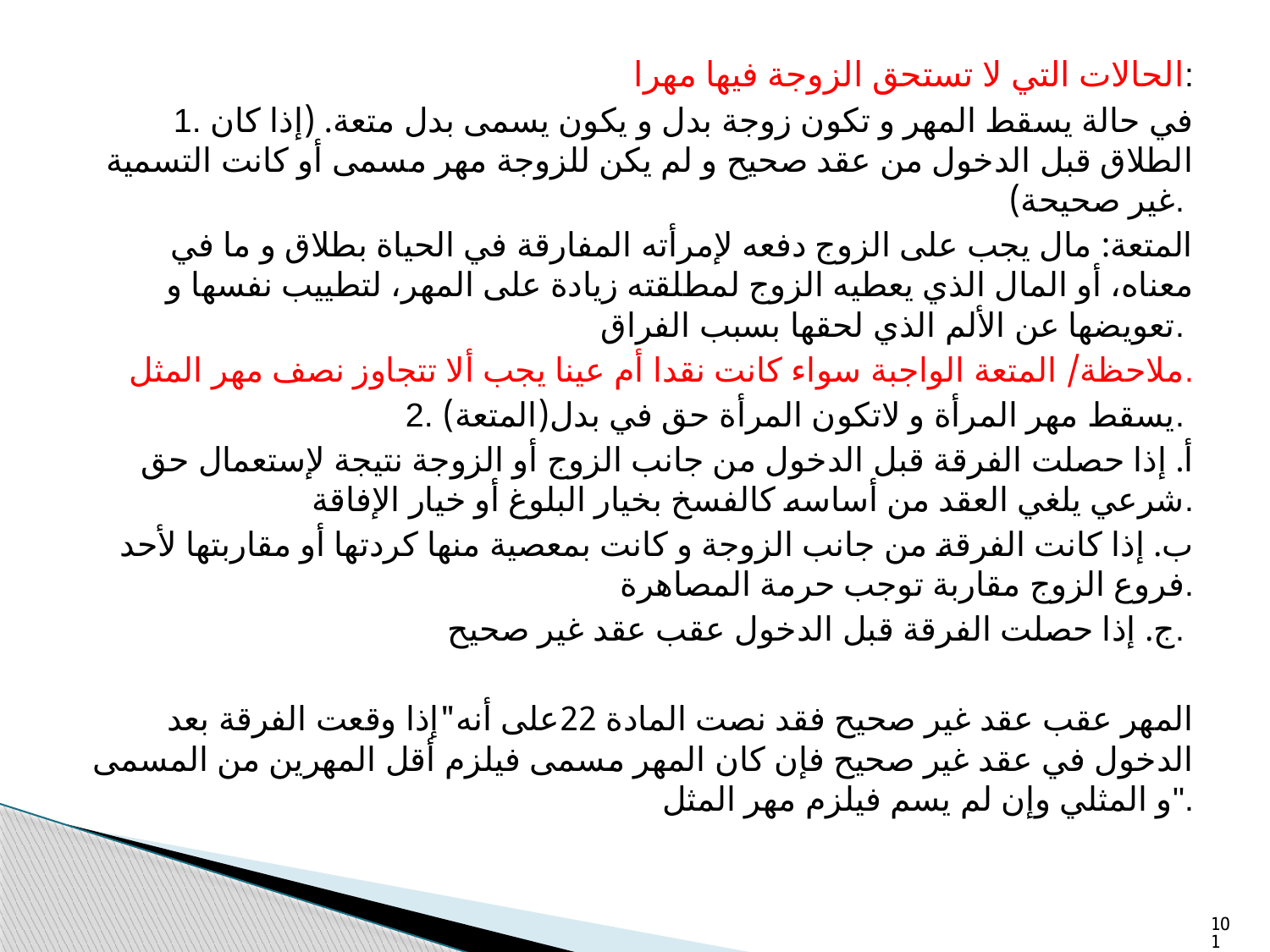

الحالات التي لا تستحق الزوجة فيها مهرا:
1. في حالة يسقط المهر و تكون زوجة بدل و يكون يسمى بدل متعة. (إذا كان الطلاق قبل الدخول من عقد صحيح و لم يكن للزوجة مهر مسمى أو كانت التسمية غير صحيحة).
المتعة: مال يجب على الزوج دفعه لإمرأته المفارقة في الحياة بطلاق و ما في معناه، أو المال الذي يعطيه الزوج لمطلقته زيادة على المهر، لتطييب نفسها و تعويضها عن الألم الذي لحقها بسبب الفراق.
ملاحظة/ المتعة الواجبة سواء كانت نقدا أم عينا يجب ألا تتجاوز نصف مهر المثل.
2. يسقط مهر المرأة و لاتكون المرأة حق في بدل(المتعة).
أ. إذا حصلت الفرقة قبل الدخول من جانب الزوج أو الزوجة نتيجة لإستعمال حق شرعي يلغي العقد من أساسه كالفسخ بخيار البلوغ أو خيار الإفاقة.
ب. إذا كانت الفرقة من جانب الزوجة و كانت بمعصية منها كردتها أو مقاربتها لأحد فروع الزوج مقاربة توجب حرمة المصاهرة.
ج. إذا حصلت الفرقة قبل الدخول عقب عقد غير صحيح.

المهر عقب عقد غير صحيح فقد نصت المادة 22على أنه"إذا وقعت الفرقة بعد الدخول في عقد غير صحيح فإن كان المهر مسمى فيلزم أقل المهرين من المسمى و المثلي وإن لم يسم فيلزم مهر المثل".

101